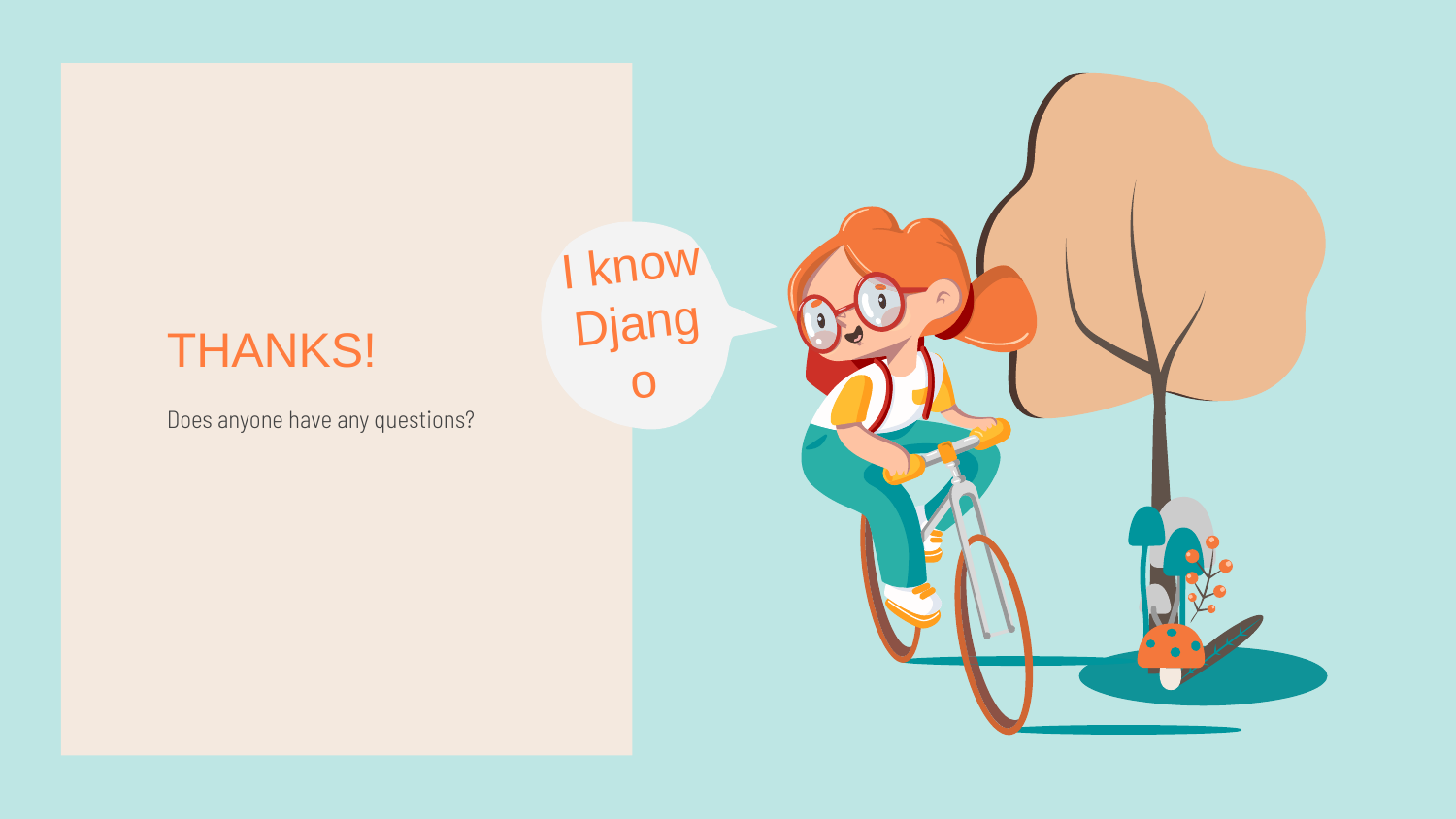

I know Django
# THANKS!
Does anyone have any questions?